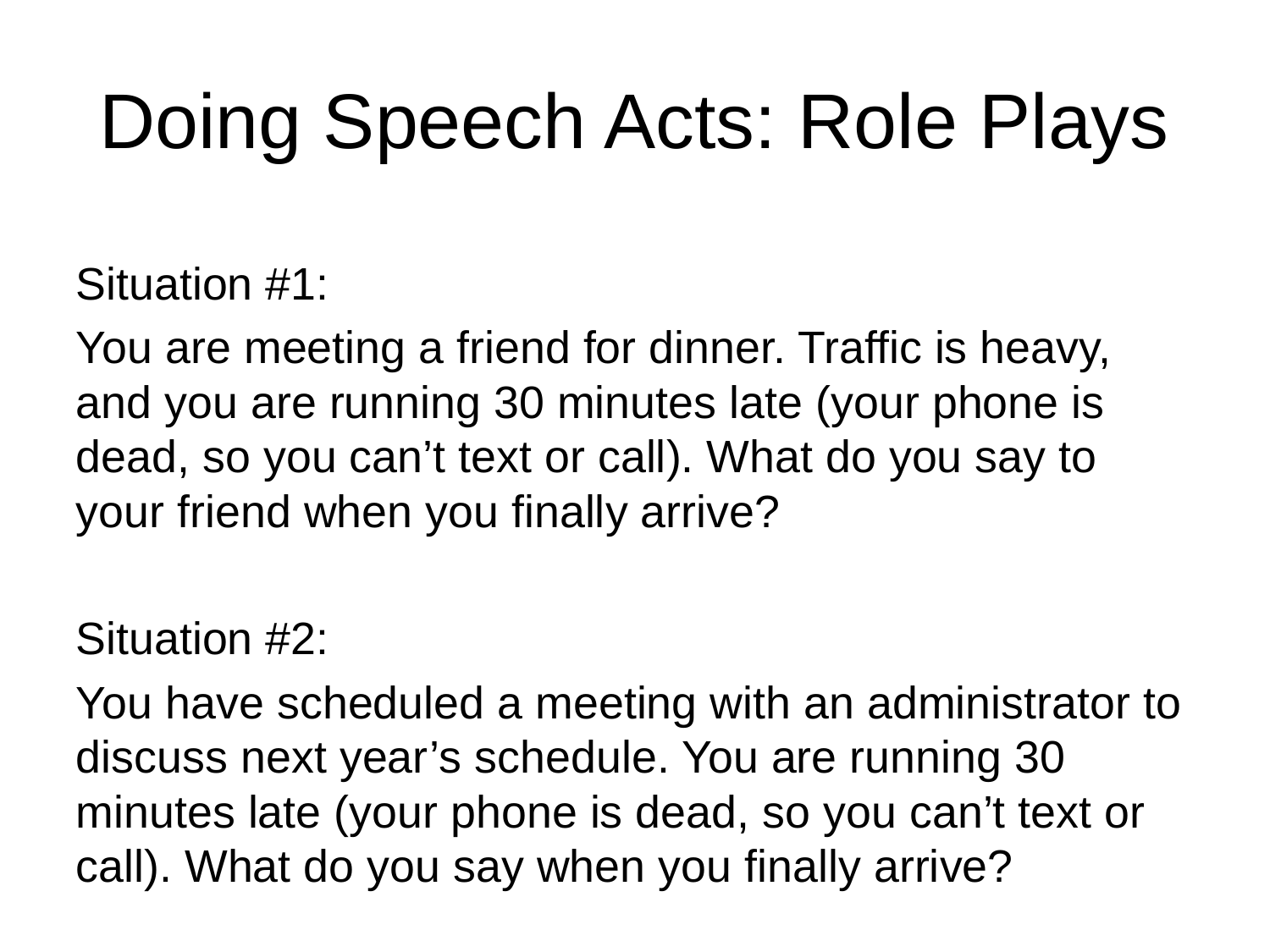

# Doing Speech Acts: Role Plays
Situation #1:
You are meeting a friend for dinner. Traffic is heavy, and you are running 30 minutes late (your phone is dead, so you can’t text or call). What do you say to your friend when you finally arrive?

Situation #2:
You have scheduled a meeting with an administrator to discuss next year’s schedule. You are running 30 minutes late (your phone is dead, so you can’t text or call). What do you say when you finally arrive?